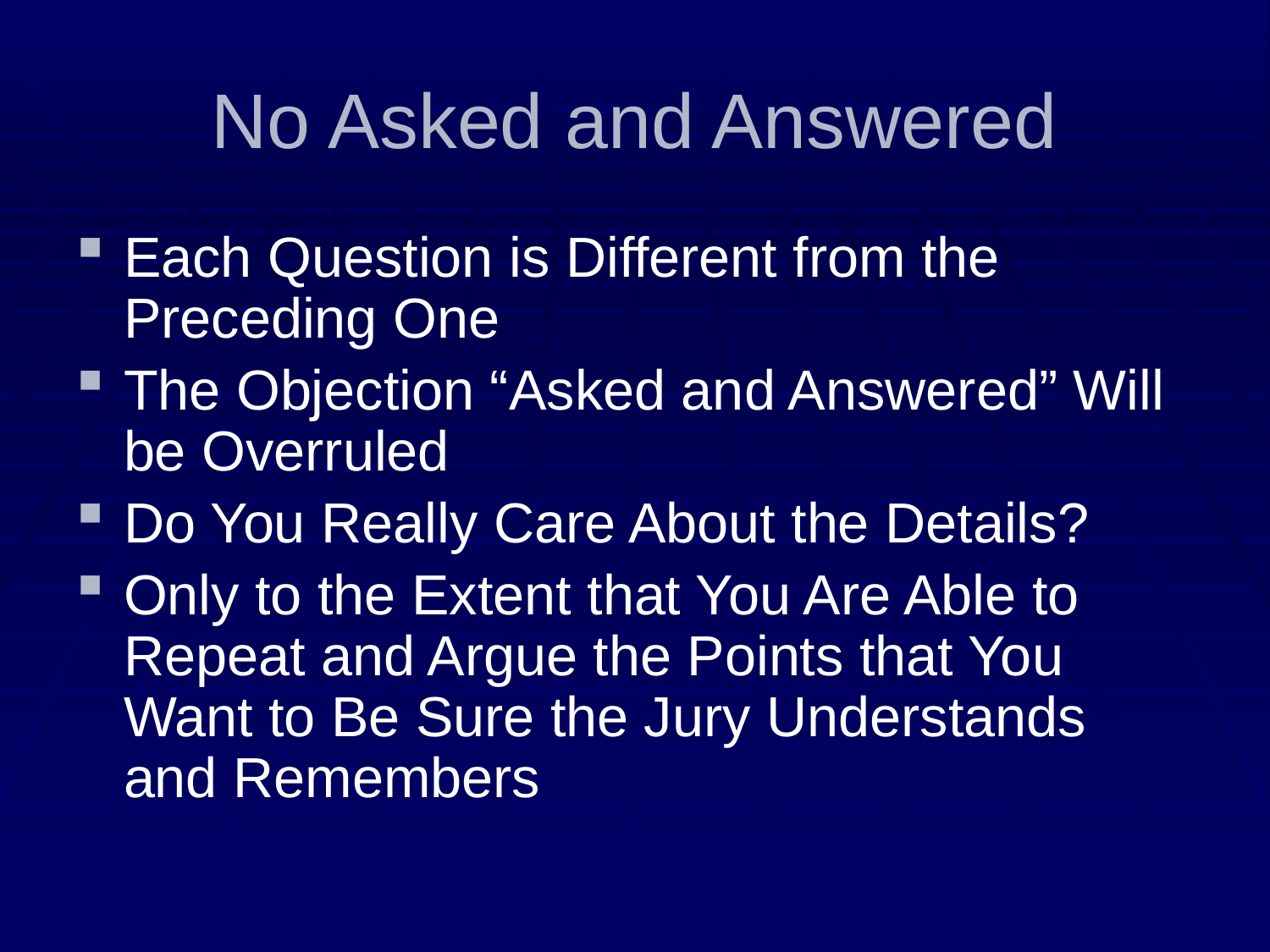

# No Asked and Answered
Each Question is Different from the Preceding One
The Objection “Asked and Answered” Will be Overruled
Do You Really Care About the Details?
Only to the Extent that You Are Able to Repeat and Argue the Points that You Want to Be Sure the Jury Understands and Remembers